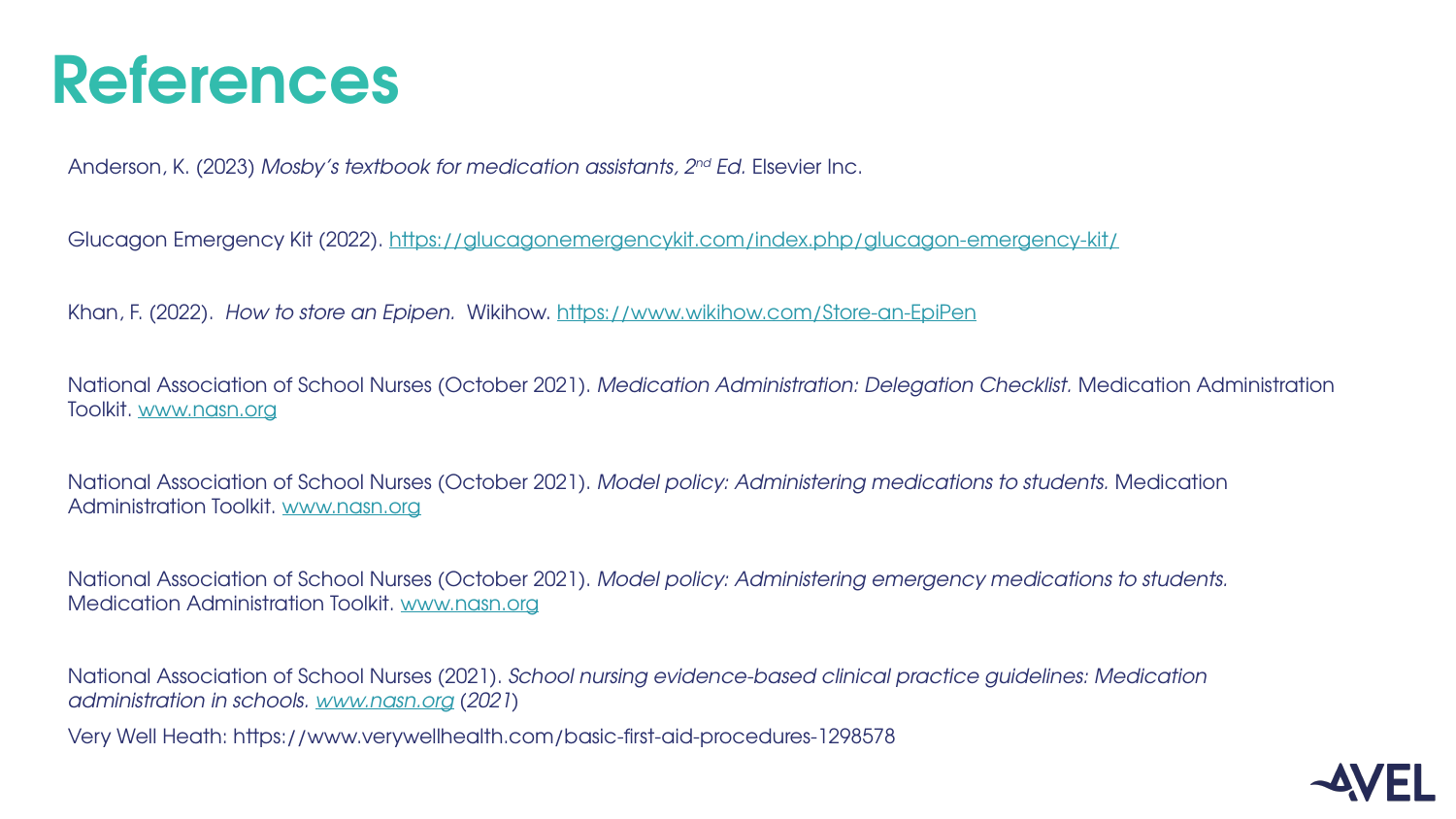

# References
Anderson, K. (2023) Mosby’s textbook for medication assistants, 2nd Ed. Elsevier Inc.

Glucagon Emergency Kit (2022). https://glucagonemergencykit.com/index.php/glucagon-emergency-kit/

Khan, F. (2022).  How to store an Epipen.  Wikihow. https://www.wikihow.com/Store-an-EpiPen

National Association of School Nurses (October 2021). Medication Administration: Delegation Checklist. Medication Administration Toolkit. www.nasn.org

National Association of School Nurses (October 2021). Model policy: Administering medications to students. Medication Administration Toolkit. www.nasn.org

National Association of School Nurses (October 2021). Model policy: Administering emergency medications to students.  Medication Administration Toolkit. www.nasn.org

National Association of School Nurses (2021). School nursing evidence-based clinical practice guidelines: Medication administration in schools. www.nasn.org (2021)
Very Well Heath: https://www.verywellhealth.com/basic-first-aid-procedures-1298578